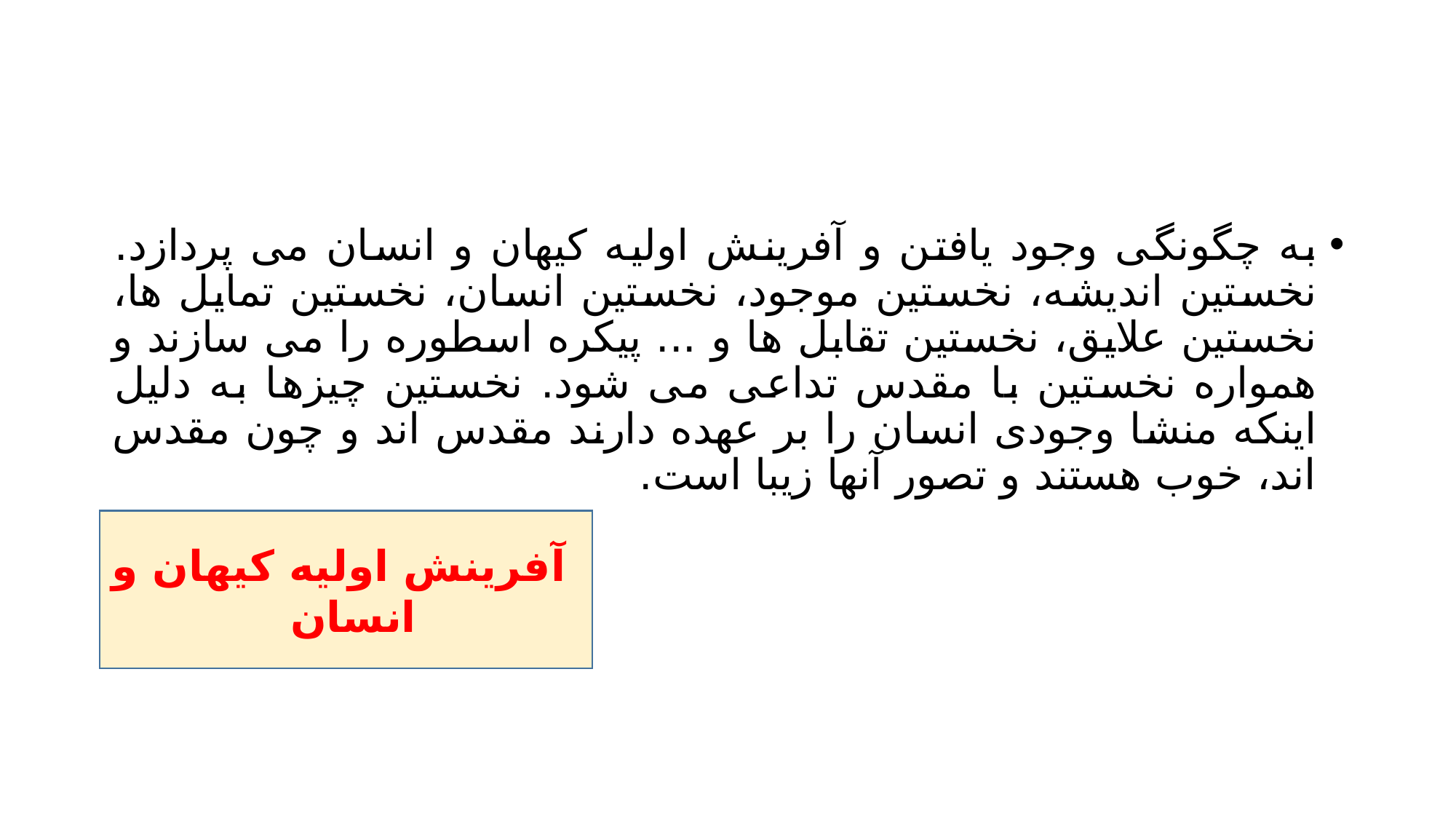

#
به چگونگی وجود یافتن و آفرینش اولیه کیهان و انسان می پردازد. نخستین اندیشه، نخستین موجود، نخستین انسان، نخستین تمایل ها، نخستین علایق، نخستین تقابل ها و ... پیکره اسطوره را می سازند و همواره نخستین با مقدس تداعی می شود. نخستین چیزها به دلیل اینکه منشا وجودی انسان را بر عهده دارند مقدس اند و چون مقدس اند، خوب هستند و تصور آنها زیبا است.

 آفرینش اولیه کیهان و انسان